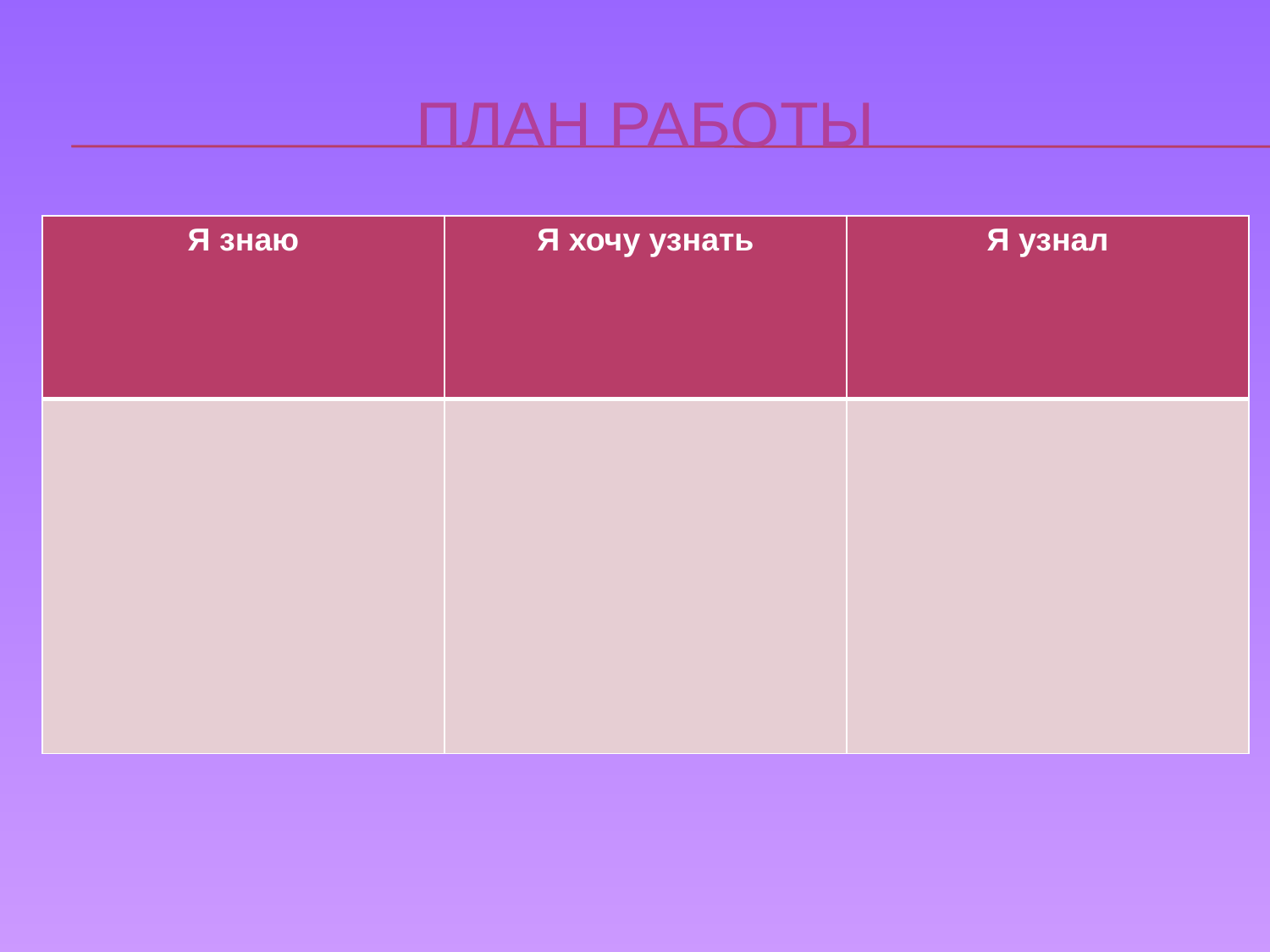

# План работы
| Я знаю | Я хочу узнать | Я узнал |
| --- | --- | --- |
|  |  |  |